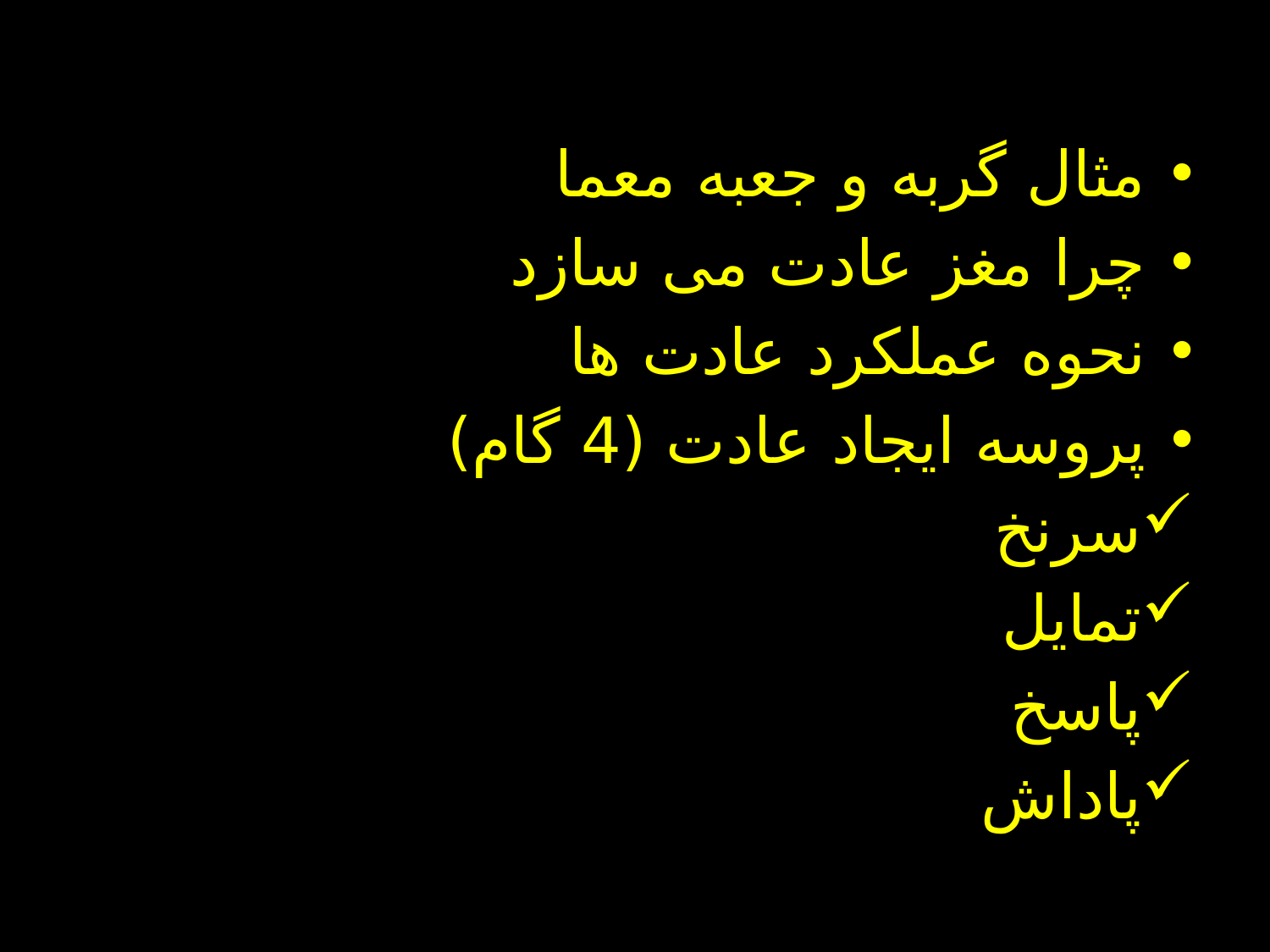

مثال گربه و جعبه معما
چرا مغز عادت می سازد
نحوه عملکرد عادت ها
پروسه ایجاد عادت (4 گام)
سرنخ
تمایل
پاسخ
پاداش